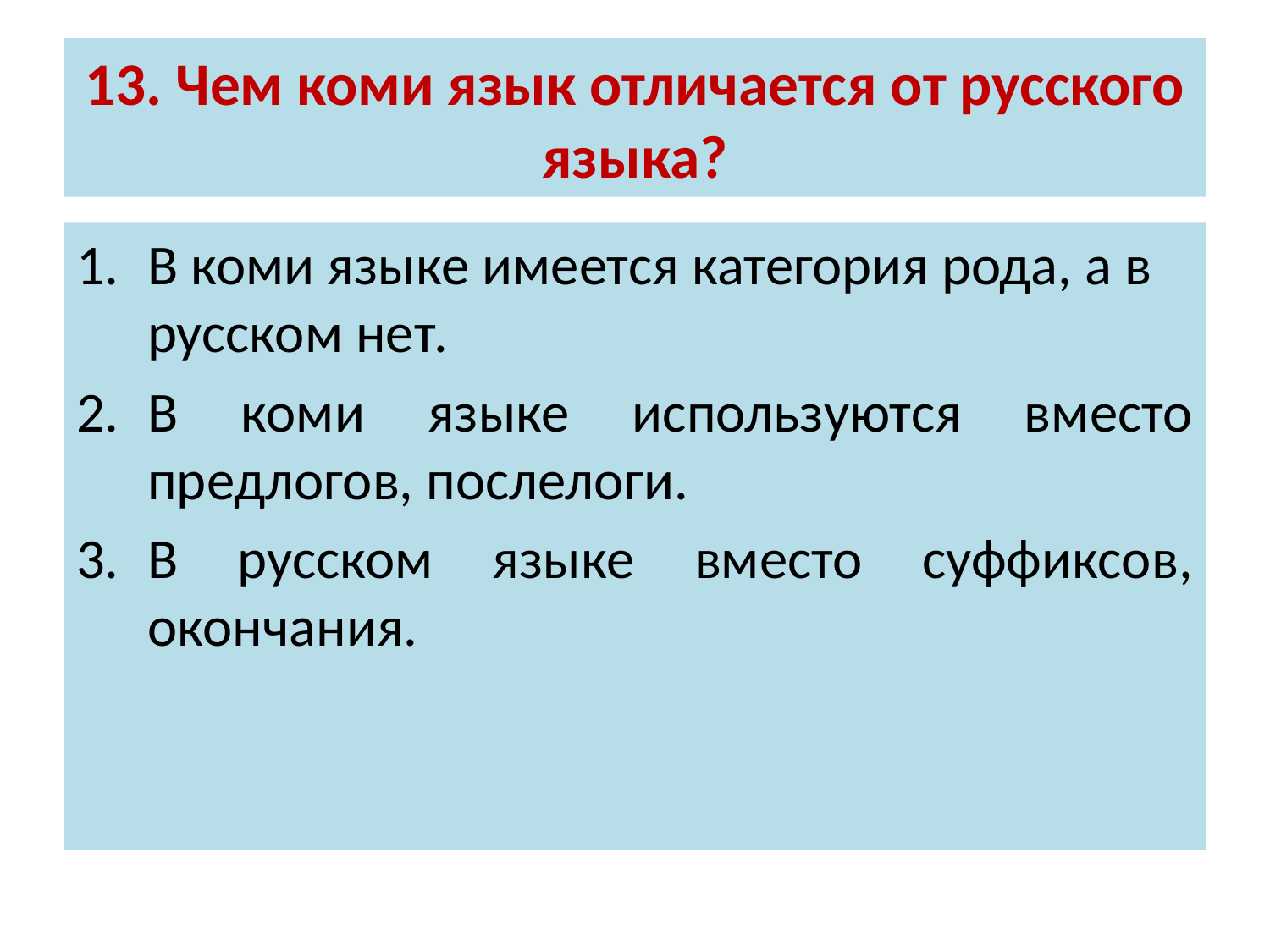

# 13. Чем коми язык отличается от русского языка?
В коми языке имеется категория рода, а в русском нет.
В коми языке используются вместо предлогов, послелоги.
В русском языке вместо суффиксов, окончания.